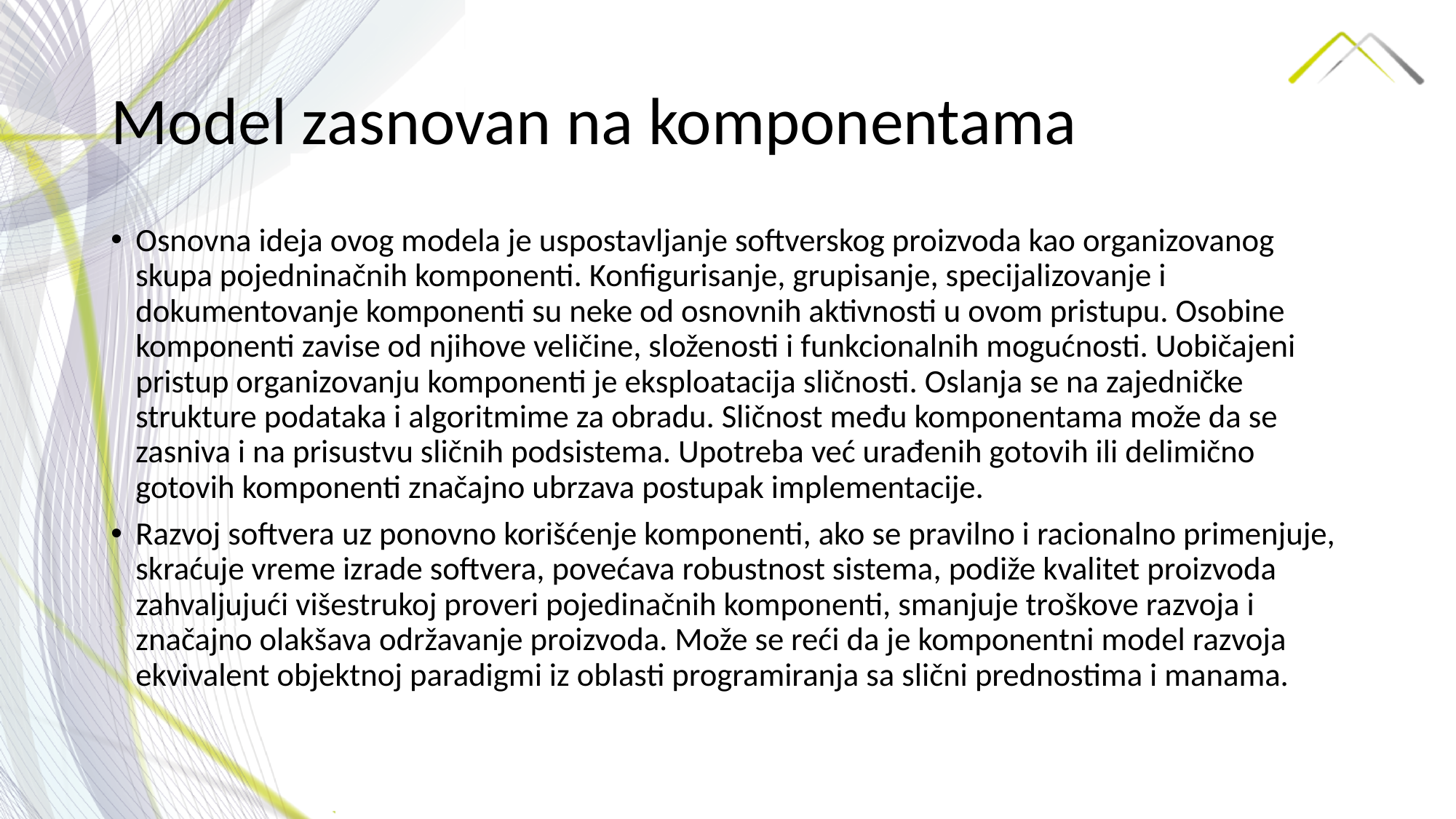

# Model zasnovan na komponentama
Osnovna ideja ovog modela je uspostavljanje softverskog proizvoda kao organizovanog skupa pojedninačnih komponenti. Konfigurisanje, grupisanje, specijalizovanje i dokumentovanje komponenti su neke od osnovnih aktivnosti u ovom pristupu. Osobine komponenti zavise od njihove veličine, složenosti i funkcionalnih mogućnosti. Uobičajeni pristup organizovanju komponenti je eksploatacija sličnosti. Oslanja se na zajedničke strukture podataka i algoritmime za obradu. Sličnost među komponentama može da se zasniva i na prisustvu sličnih podsistema. Upotreba već urađenih gotovih ili delimično gotovih komponenti značajno ubrzava postupak implementacije.
Razvoj softvera uz ponovno korišćenje komponenti, ako se pravilno i racionalno primenjuje, skraćuje vreme izrade softvera, povećava robustnost sistema, podiže kvalitet proizvoda zahvaljujući višestrukoj proveri pojedinačnih komponenti, smanjuje troškove razvoja i značajno olakšava održavanje proizvoda. Može se reći da je komponentni model razvoja ekvivalent objektnoj paradigmi iz oblasti programiranja sa slični prednostima i manama.